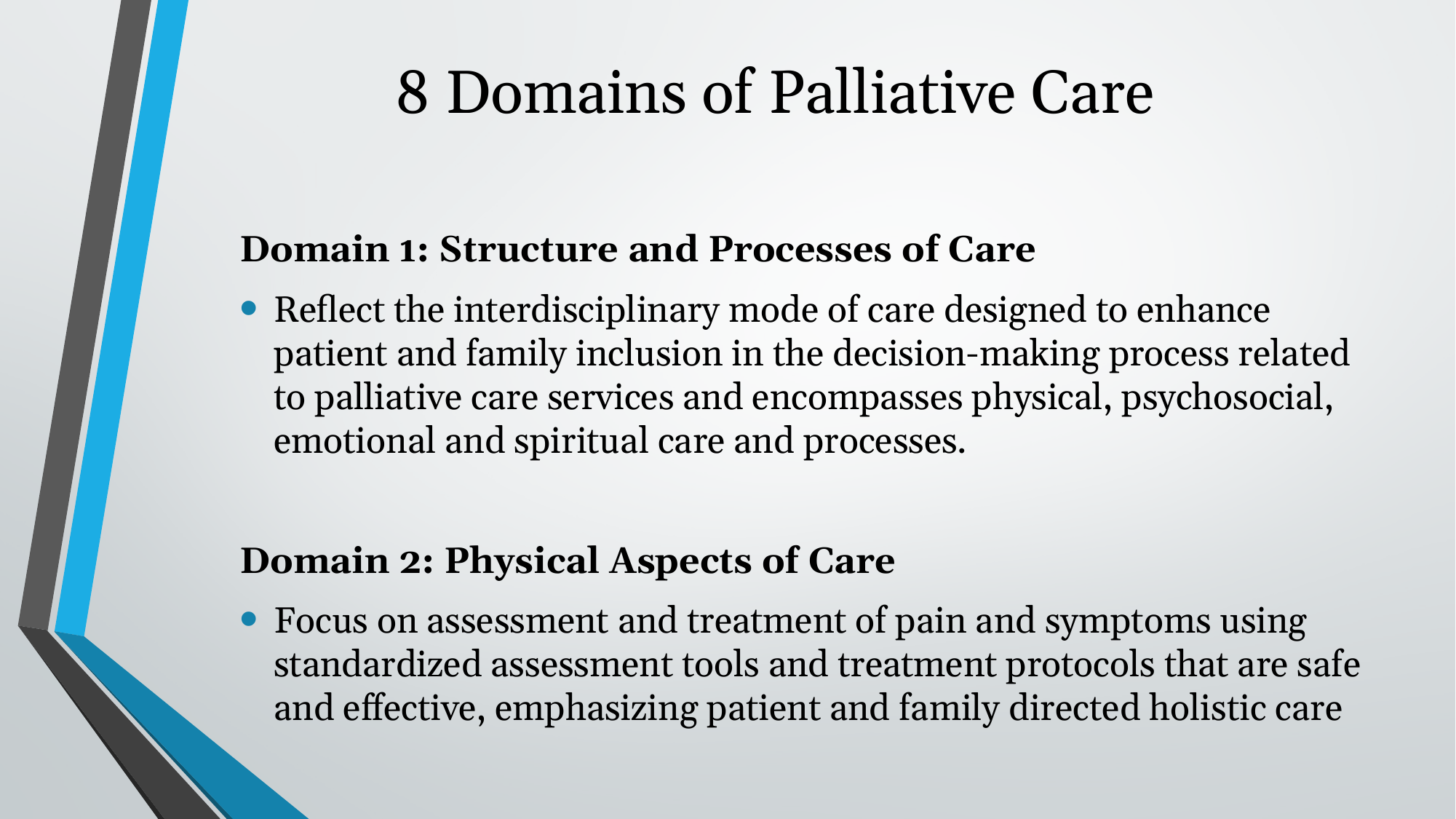

# 8 Domains of Palliative Care
Domain 1: Structure and Processes of Care
Reflect the interdisciplinary mode of care designed to enhance patient and family inclusion in the decision-making process related to palliative care services and encompasses physical, psychosocial, emotional and spiritual care and processes.

Domain 2: Physical Aspects of Care
Focus on assessment and treatment of pain and symptoms using standardized assessment tools and treatment protocols that are safe and effective, emphasizing patient and family directed holistic care